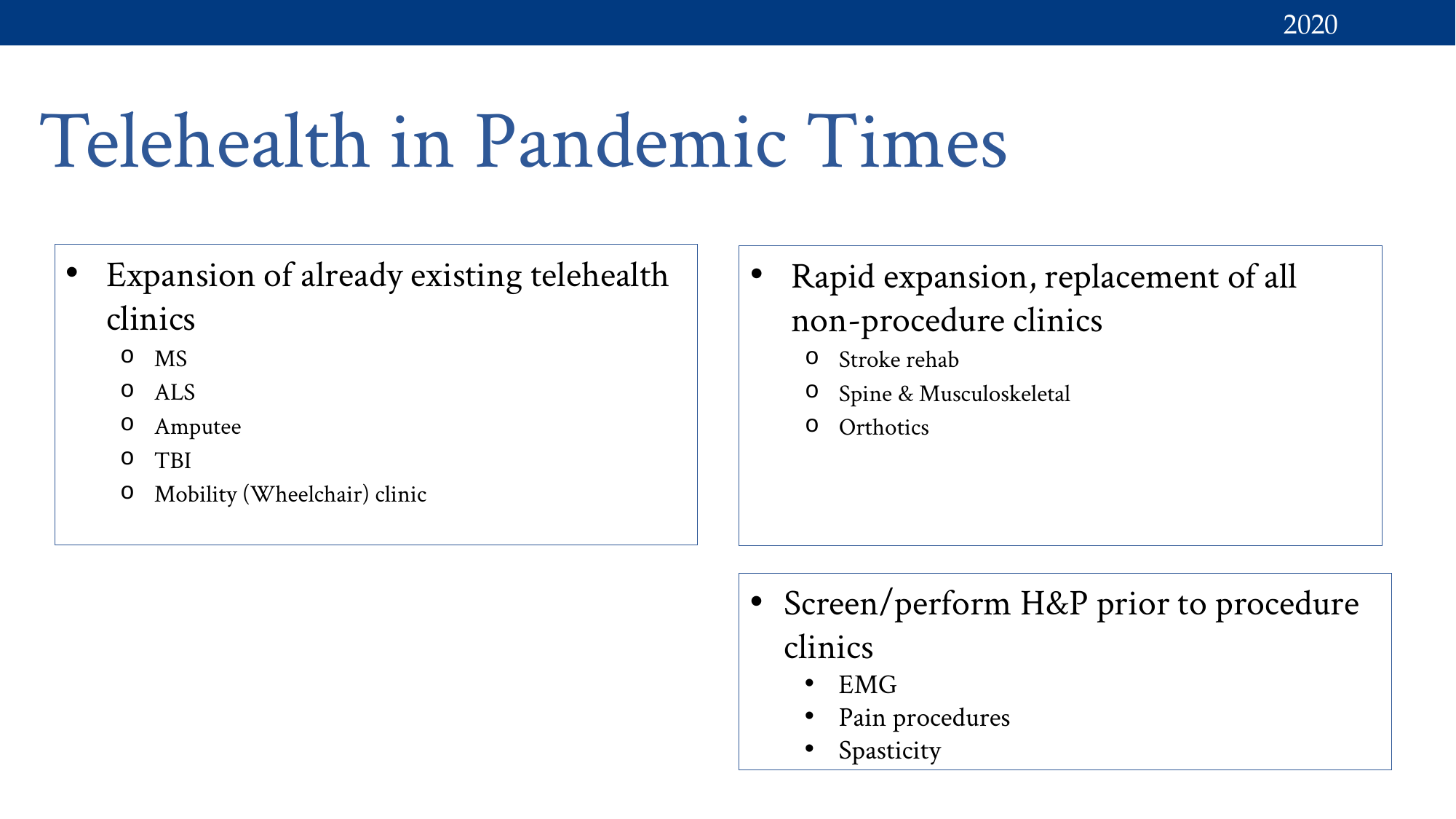

# Telehealth in Pandemic Times
Expansion of already existing telehealth clinics
MS
ALS
Amputee
TBI
Mobility (Wheelchair) clinic

Rapid expansion, replacement of all non-procedure clinics
Stroke rehab
Spine & Musculoskeletal
Orthotics
Screen/perform H&P prior to procedure clinics
EMG
Pain procedures
Spasticity